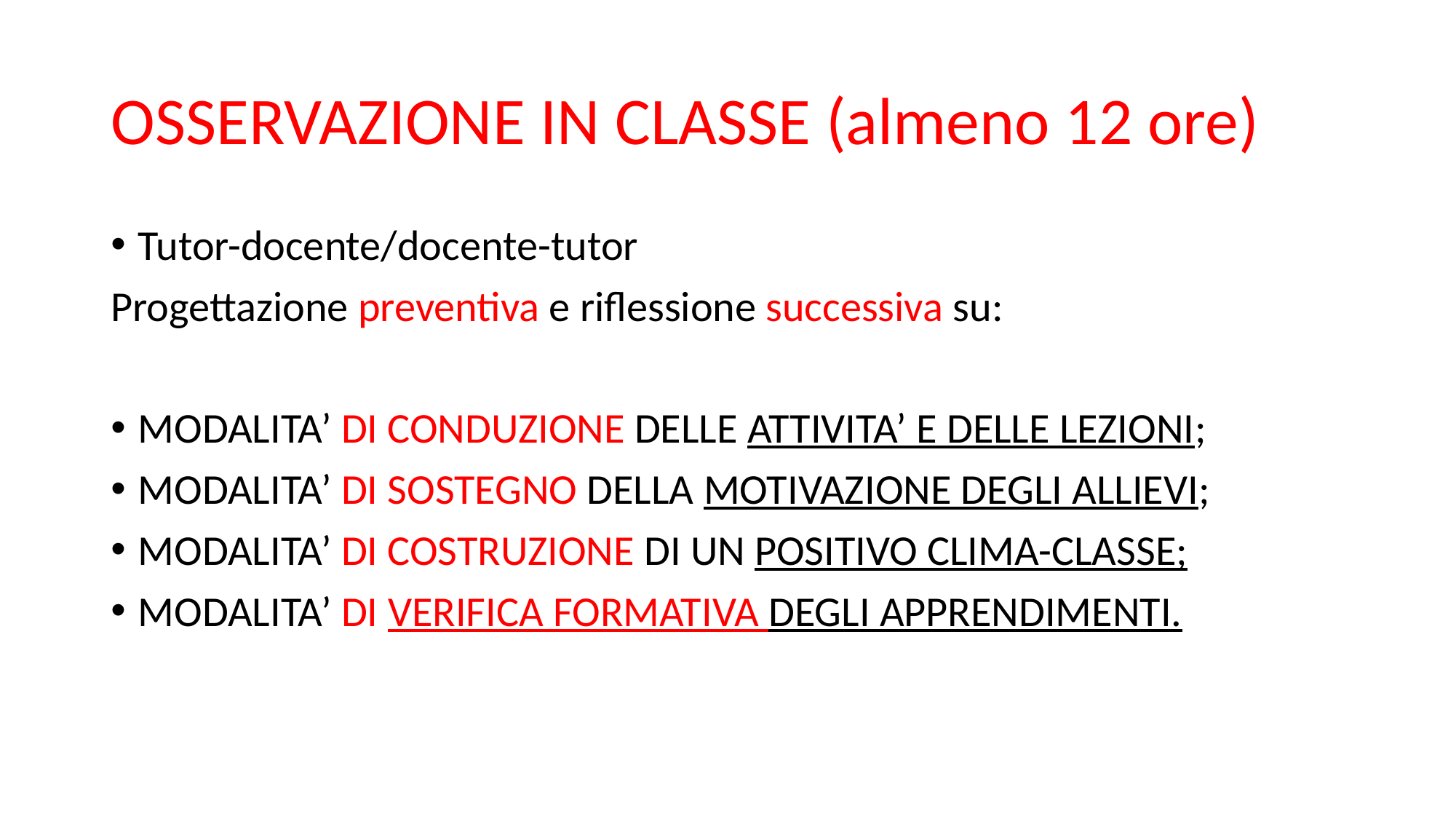

# OSSERVAZIONE IN CLASSE (almeno 12 ore)
Tutor-docente/docente-tutor
Progettazione preventiva e riflessione successiva su:

MODALITA’ DI CONDUZIONE DELLE ATTIVITA’ E DELLE LEZIONI;
MODALITA’ DI SOSTEGNO DELLA MOTIVAZIONE DEGLI ALLIEVI;
MODALITA’ DI COSTRUZIONE DI UN POSITIVO CLIMA-CLASSE;
MODALITA’ DI VERIFICA FORMATIVA DEGLI APPRENDIMENTI.